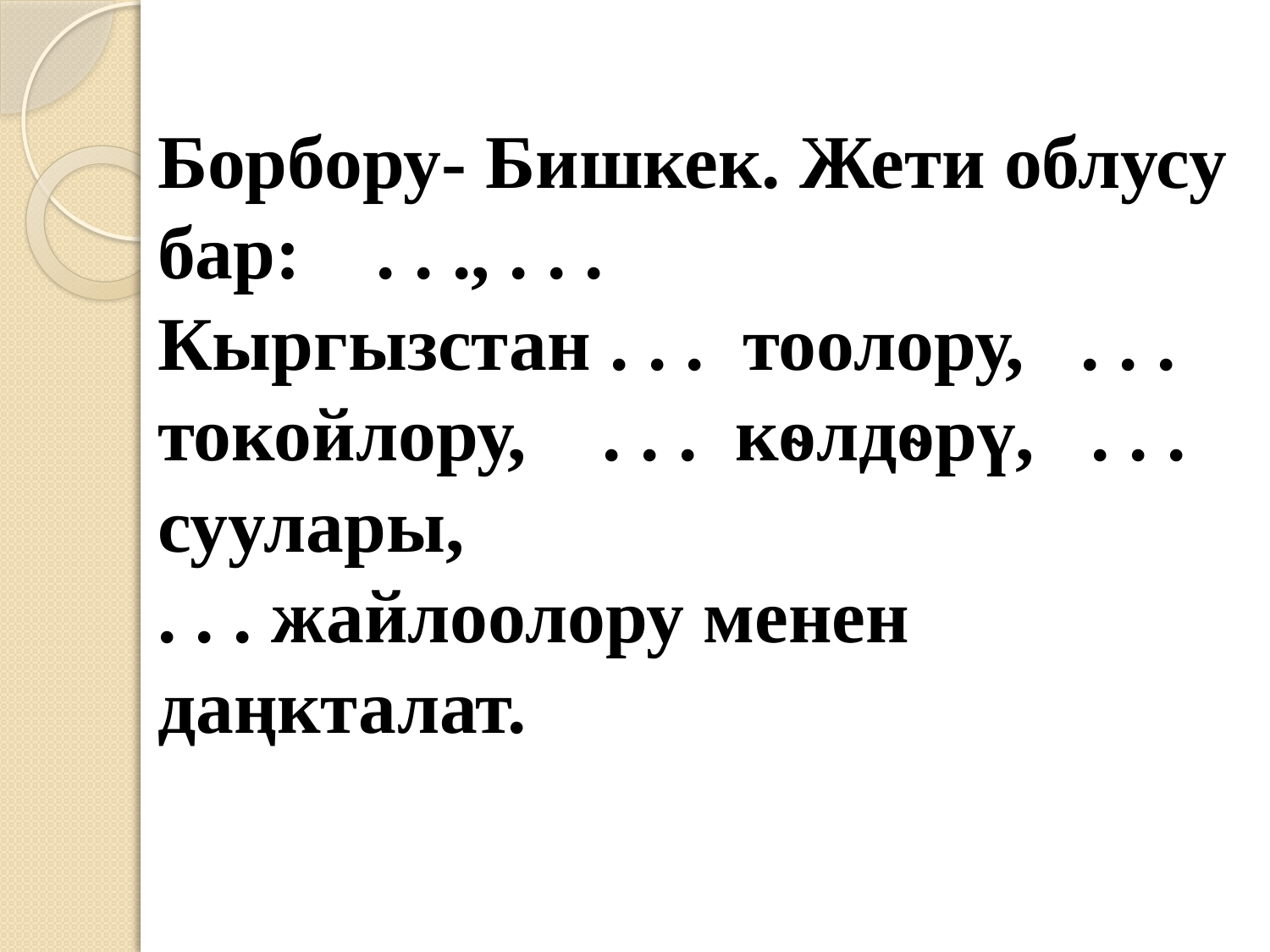

# Борбору- Бишкек. Жети облусу бар:    . . ., . . . Кыргызстан . . .  тоолору,   . . .   токойлору,    . . .  кѳлдѳрү,   . . . суулары, . . . жайлоолору менен даңкталат.